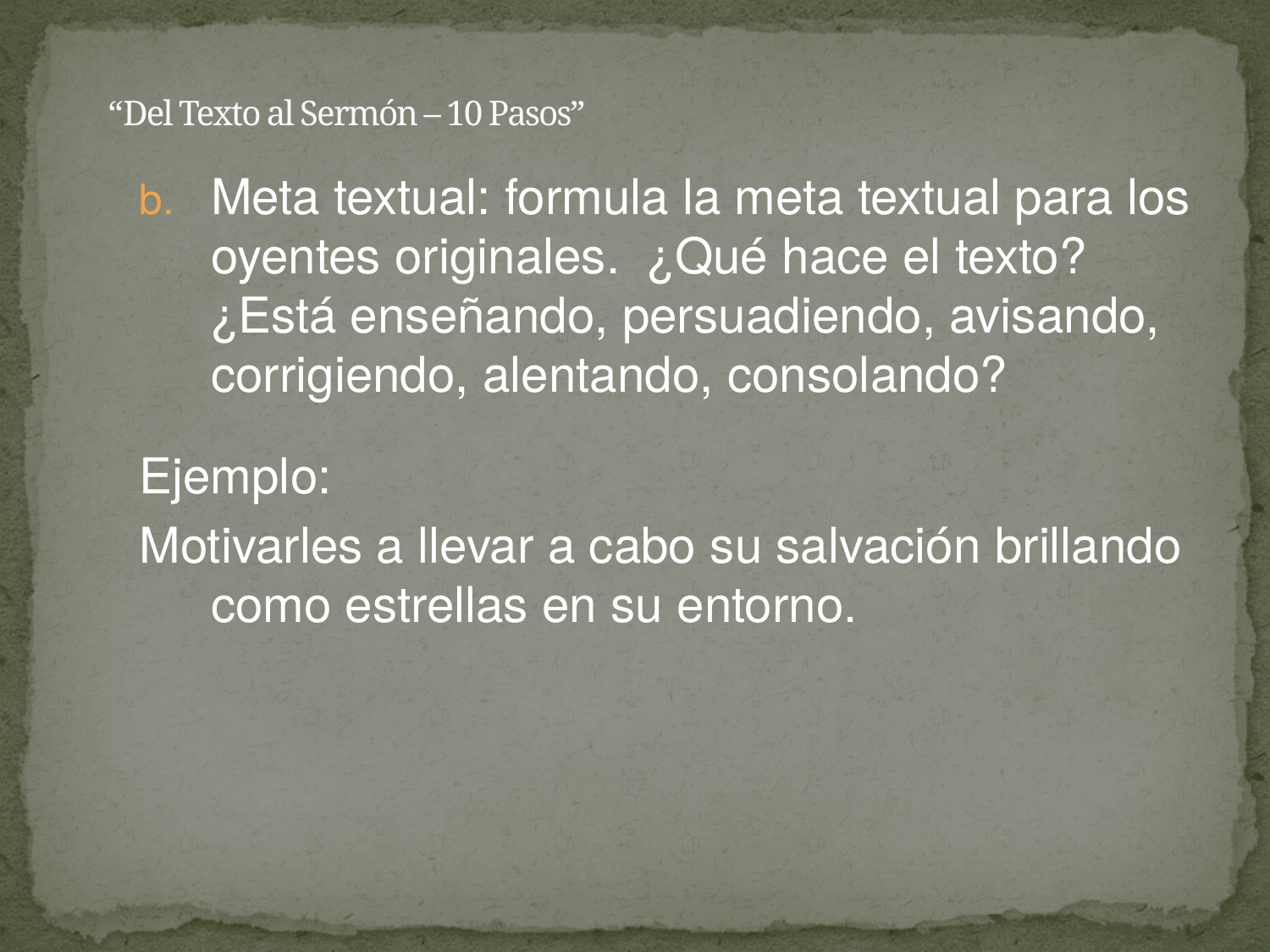

# “Del Texto al Sermón – 10 Pasos”
Meta textual: formula la meta textual para los oyentes originales.  ¿Qué hace el texto?  ¿Está enseñando, persuadiendo, avisando, corrigiendo, alentando, consolando?

Ejemplo:
Motivarles a llevar a cabo su salvación brillando como estrellas en su entorno.